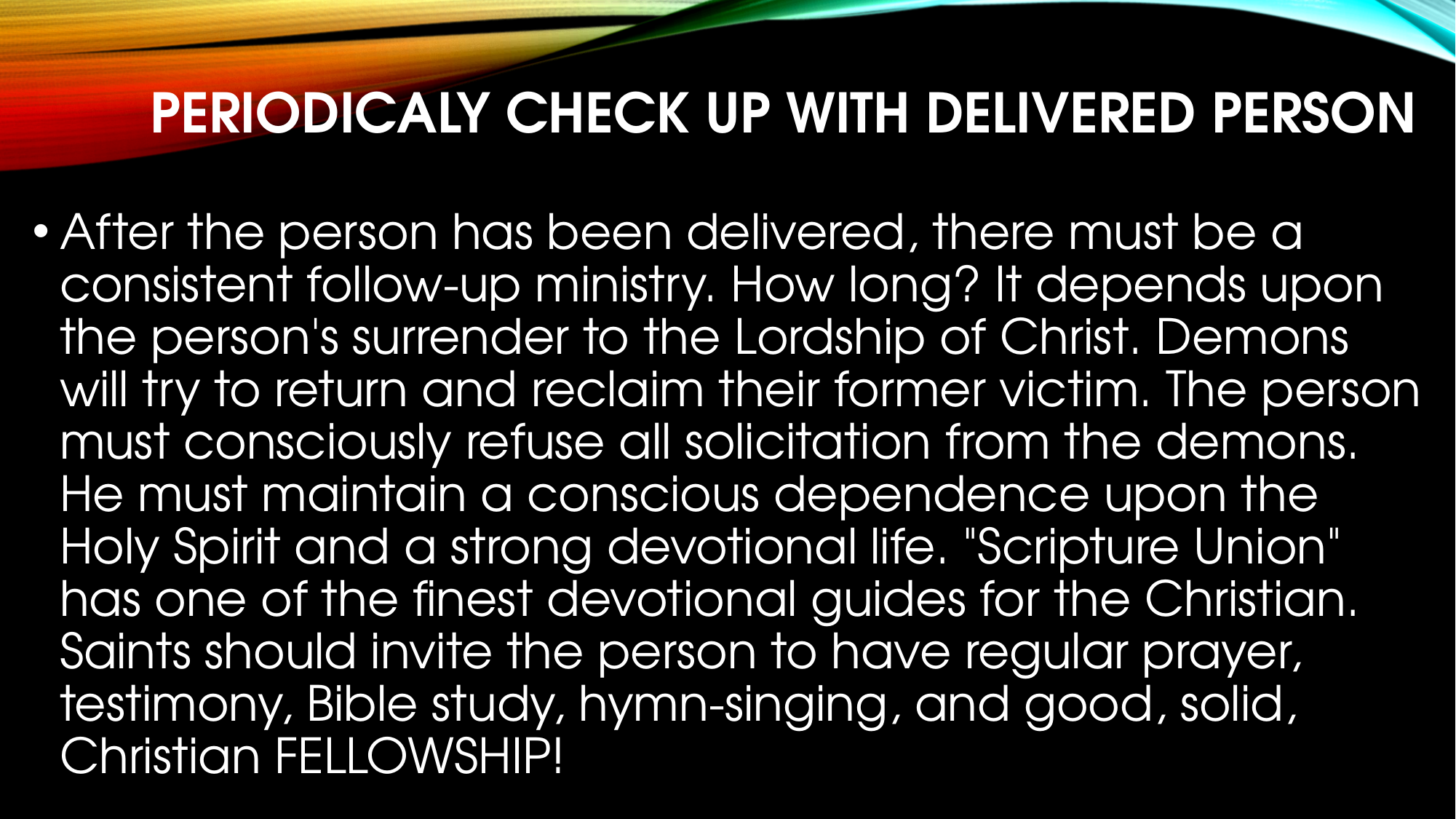

# Periodicaly check up with delivered person
After the person has been delivered, there must be a consistent follow-up ministry. How long? It depends upon the person's surrender to the Lordship of Christ. Demons will try to return and reclaim their former victim. The person must consciously refuse all solicitation from the demons. He must maintain a conscious dependence upon the Holy Spirit and a strong devotional life. "Scripture Union" has one of the finest devotional guides for the Christian. Saints should invite the person to have regular prayer, testimony, Bible study, hymn-singing, and good, solid, Christian FELLOWSHIP!